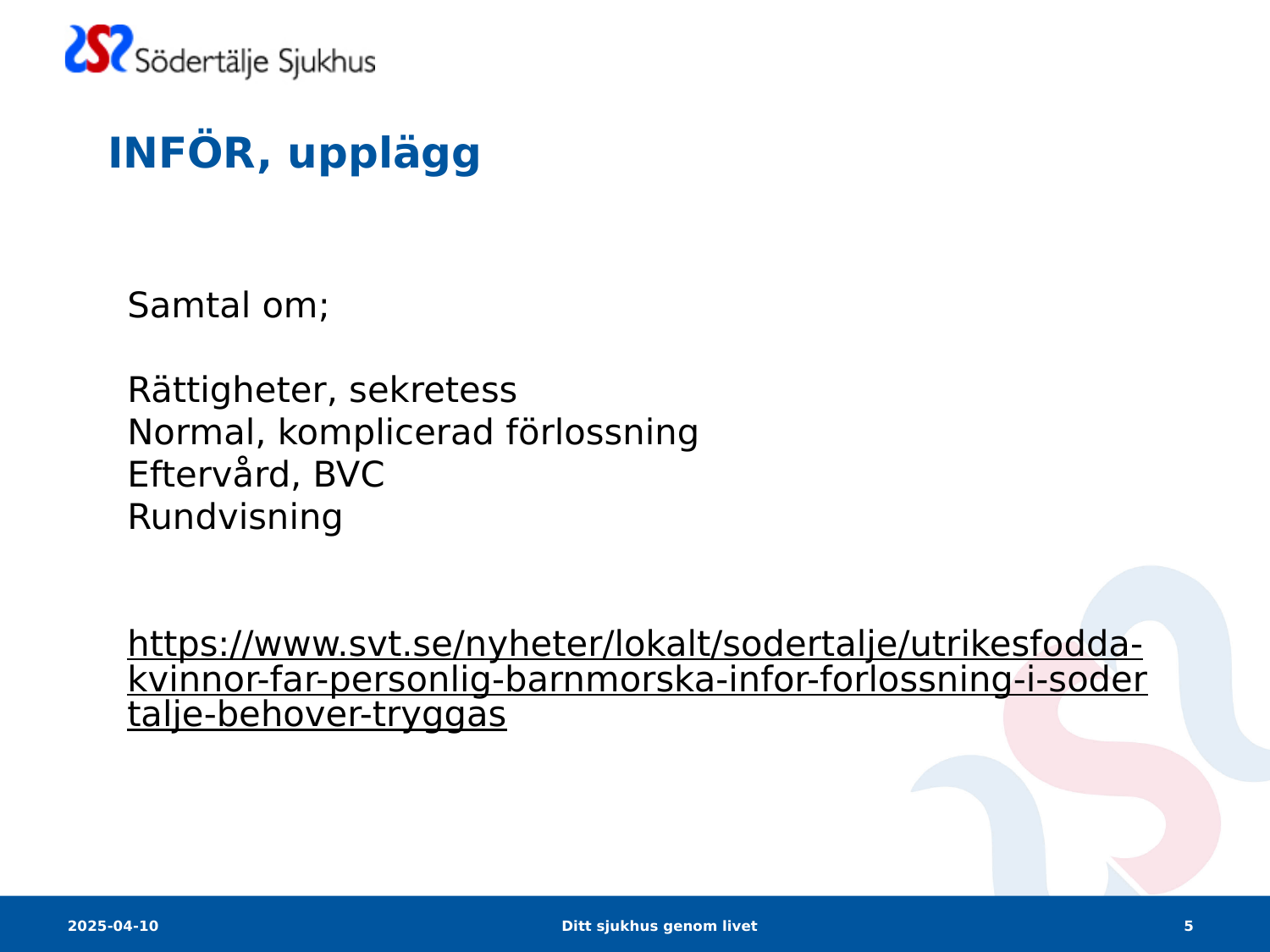

# INFÖR, upplägg
Samtal om;

Rättigheter, sekretess
Normal, komplicerad förlossning
Eftervård, BVC
Rundvisning

https://www.svt.se/nyheter/lokalt/sodertalje/utrikesfodda-kvinnor-far-personlig-barnmorska-infor-forlossning-i-sodertalje-behover-tryggas

2025-04-10
Ditt sjukhus genom livet
5